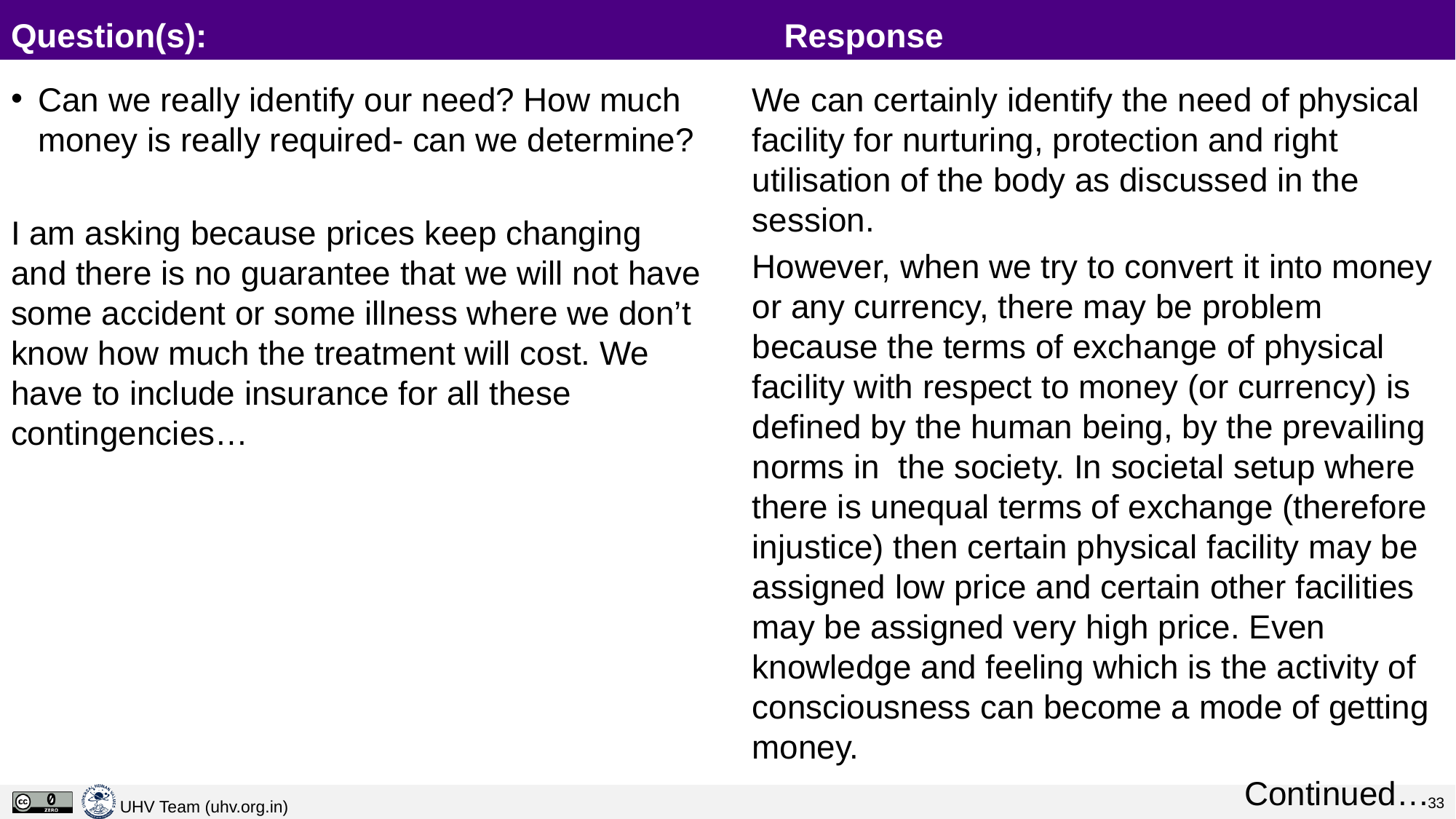

# Question(s):		 				 Response
Can we really identify our need? How much money is really required- can we determine?

I am asking because prices keep changing and there is no guarantee that we will not have some accident or some illness where we don’t know how much the treatment will cost. We have to include insurance for all these contingencies…

We can certainly identify the need of physical facility for nurturing, protection and right utilisation of the body as discussed in the session.
However, when we try to convert it into money or any currency, there may be problem because the terms of exchange of physical facility with respect to money (or currency) is defined by the human being, by the prevailing norms in  the society. In societal setup where there is unequal terms of exchange (therefore injustice) then certain physical facility may be assigned low price and certain other facilities may be assigned very high price. Even knowledge and feeling which is the activity of consciousness can become a mode of getting money.
				      Continued…